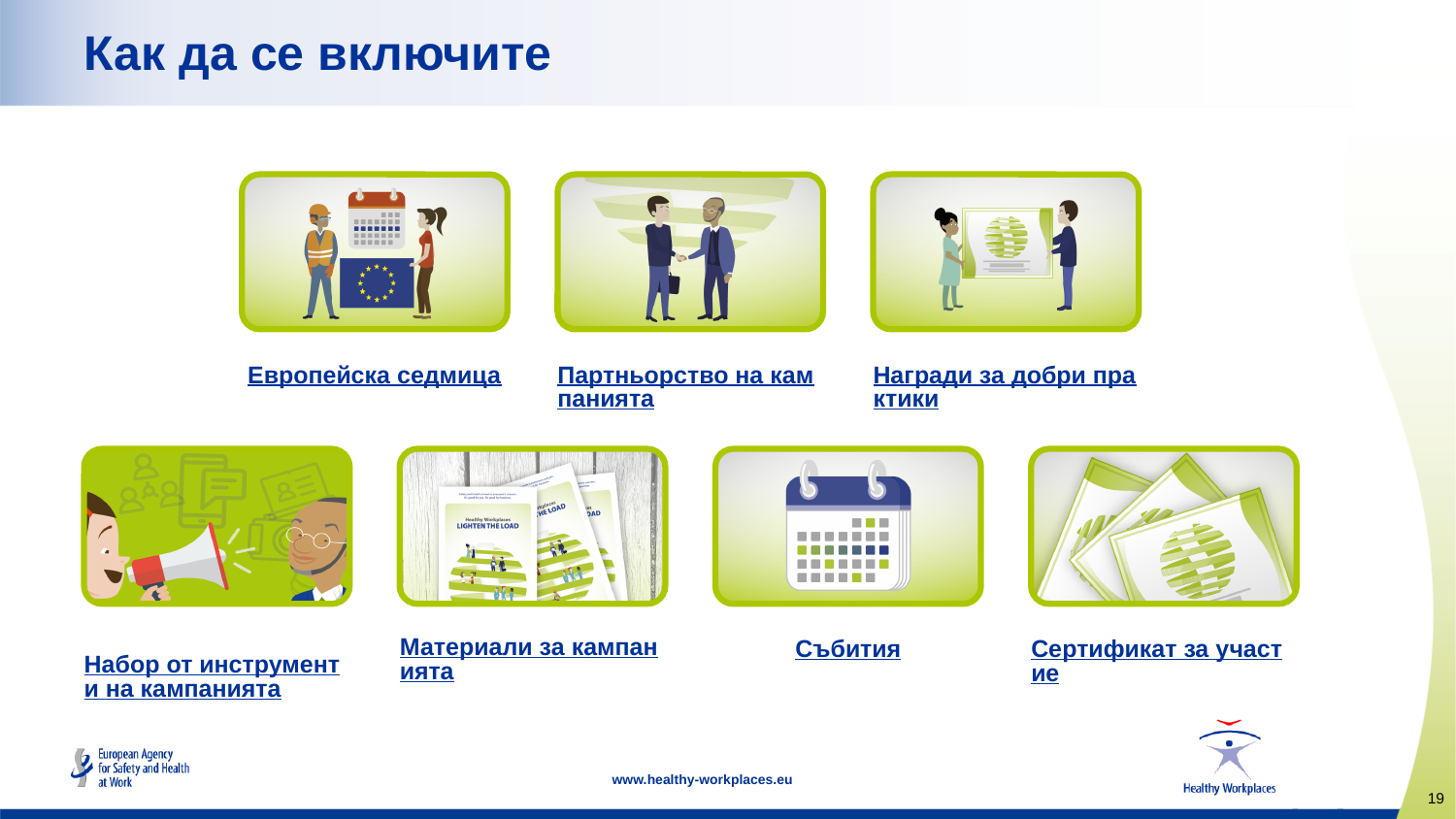

# Как да се включите

Европейска седмица
Партньорство на кампанията
Награди за добри практики

Материали за кампанията
Събития
Сертификат за участие
Набор от инструменти на кампанията